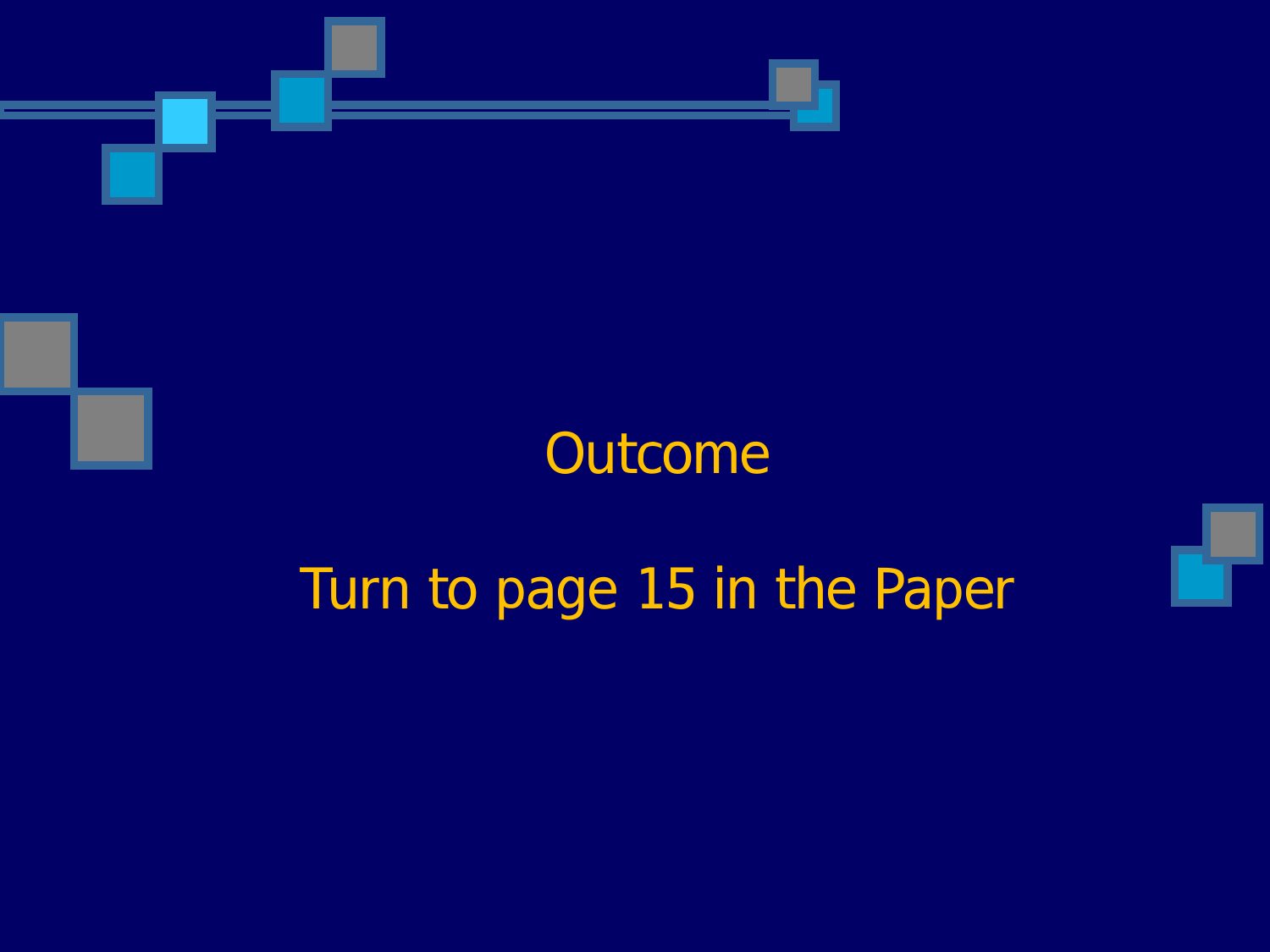

Outcome

Turn to page 15 in the Paper